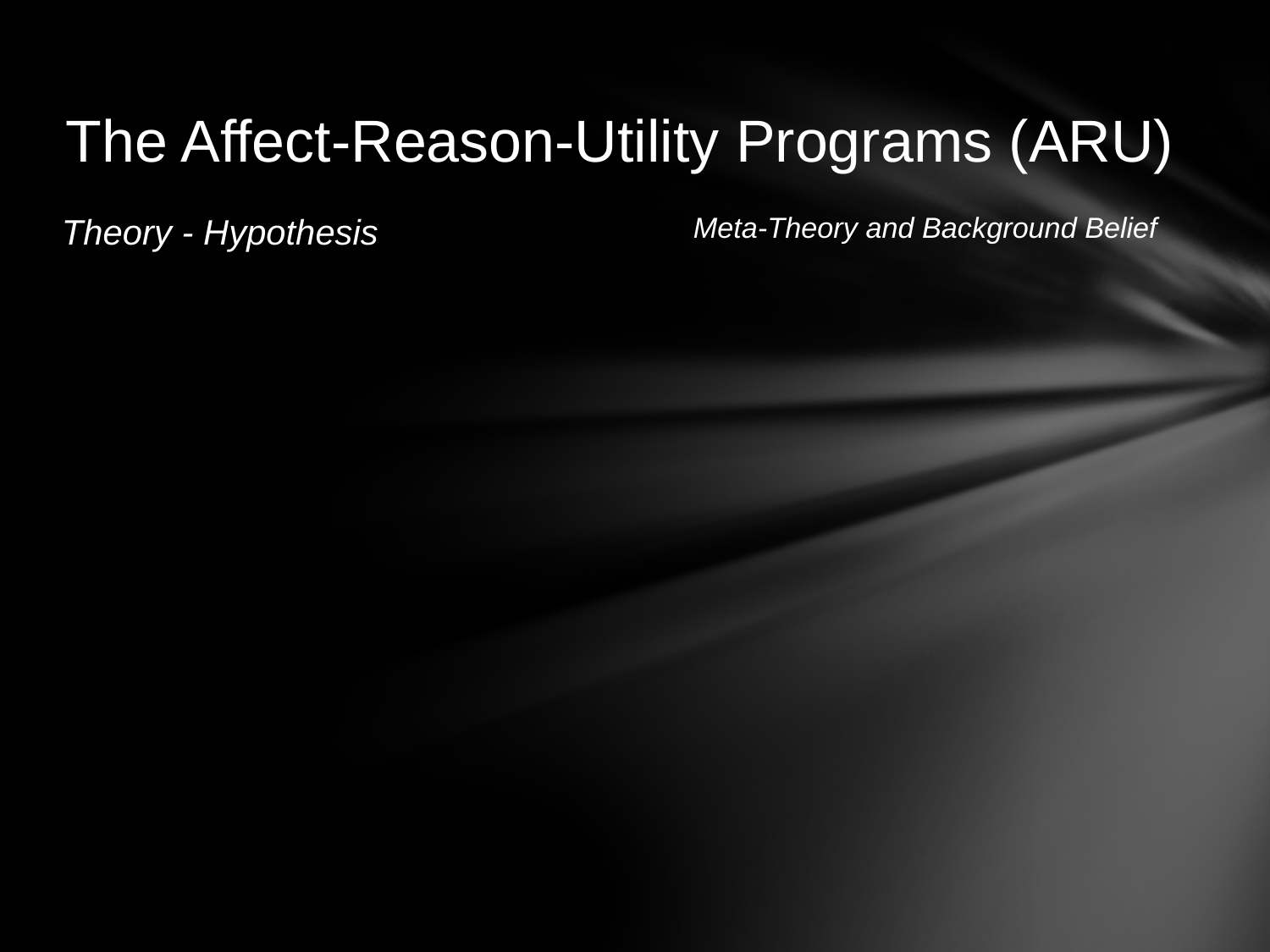

# The Affect-Reason-Utility Programs (ARU)
Theory - Hypothesis

Meta-Theory and Background Belief